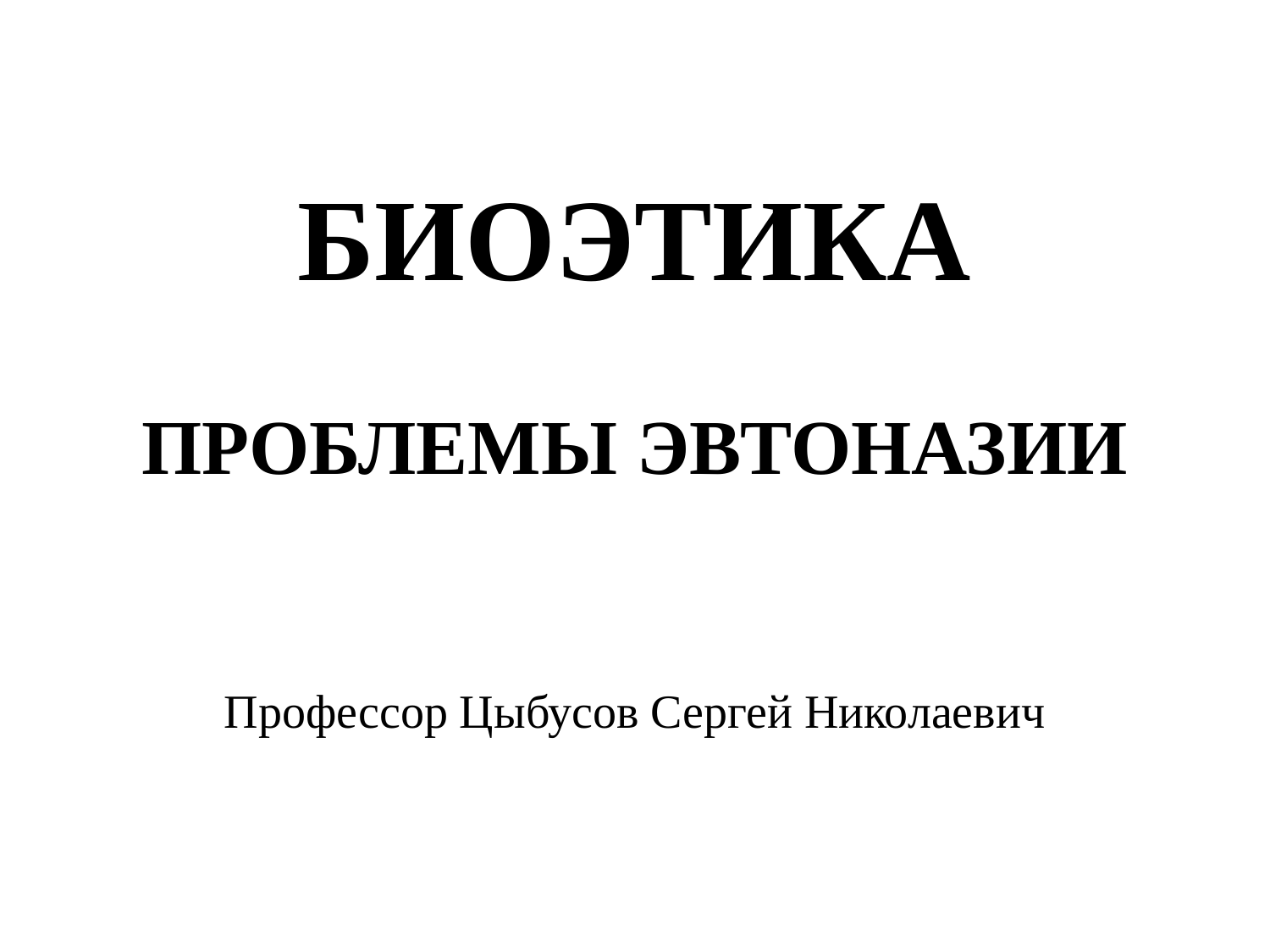

# БИОЭТИКА ПРОБЛЕМЫ ЭВТОНАЗИИ
Профессор Цыбусов Сергей Николаевич